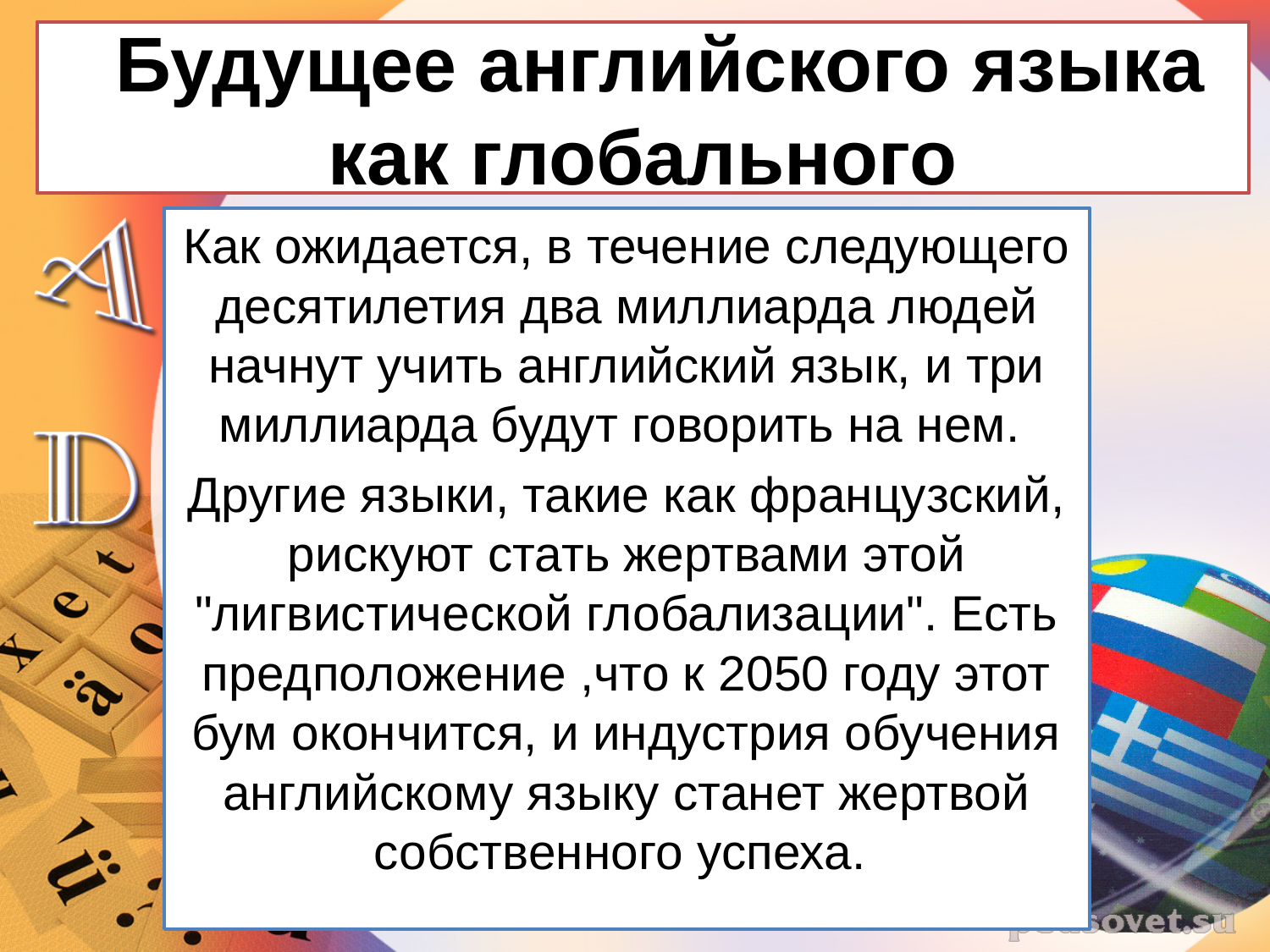

# Будущее английского языка как глобального
Как ожидается, в течение следующего десятилетия два миллиарда людей начнут учить английский язык, и три миллиарда будут говорить на нем.
Другие языки, такие как французский, рискуют стать жертвами этой "лигвистической глобализации". Есть предположение ,что к 2050 году этот бум окончится, и индустрия обучения английскому языку станет жертвой собственного успеха.